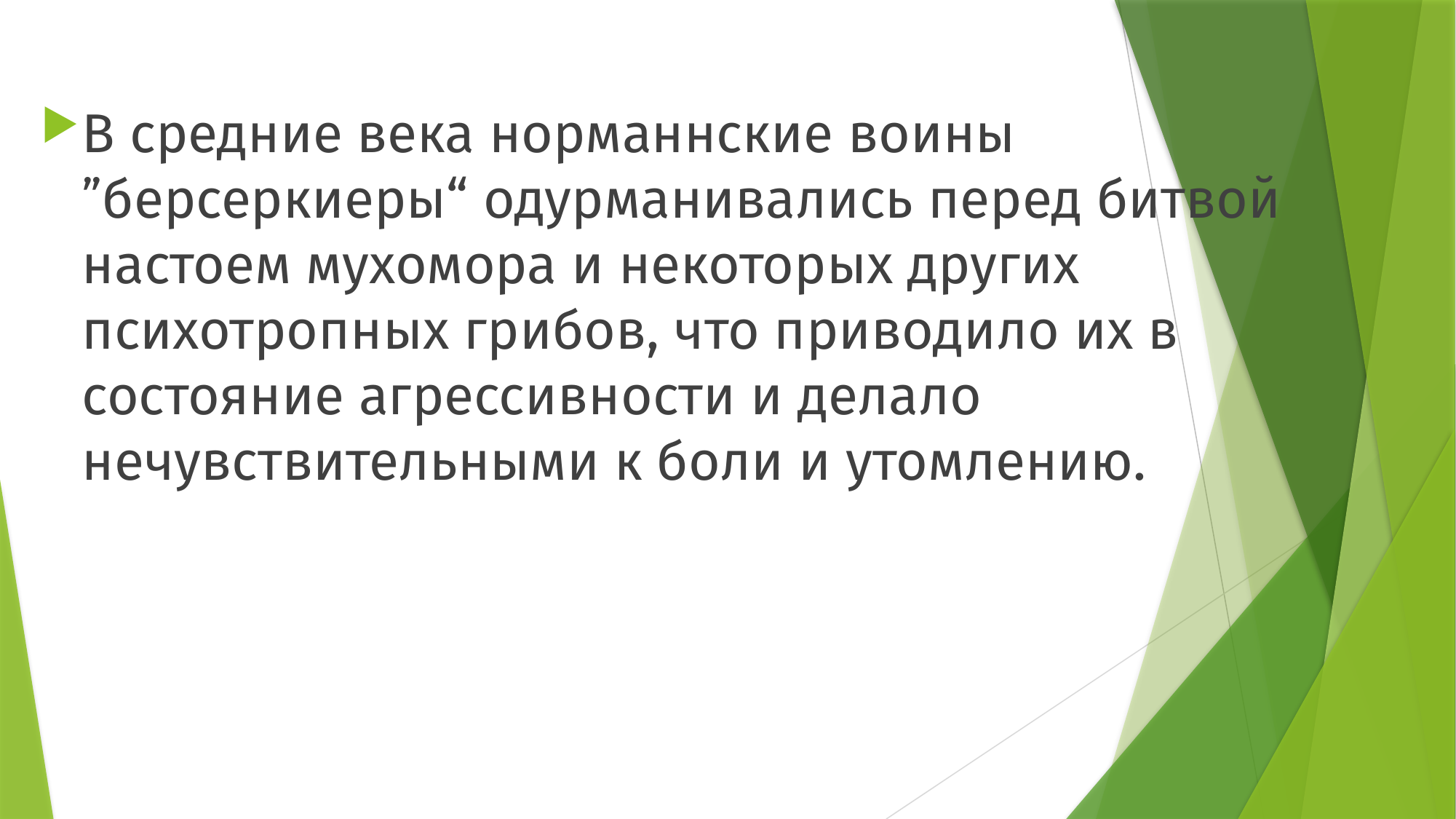

В средние века норманнские воины ˮберсеркиеры“ одурманивались перед битвой настоем мухомора и некоторых других психотропных грибов, что приводило их в состояние агрессивности и делало нечувствительными к боли и утомлению.